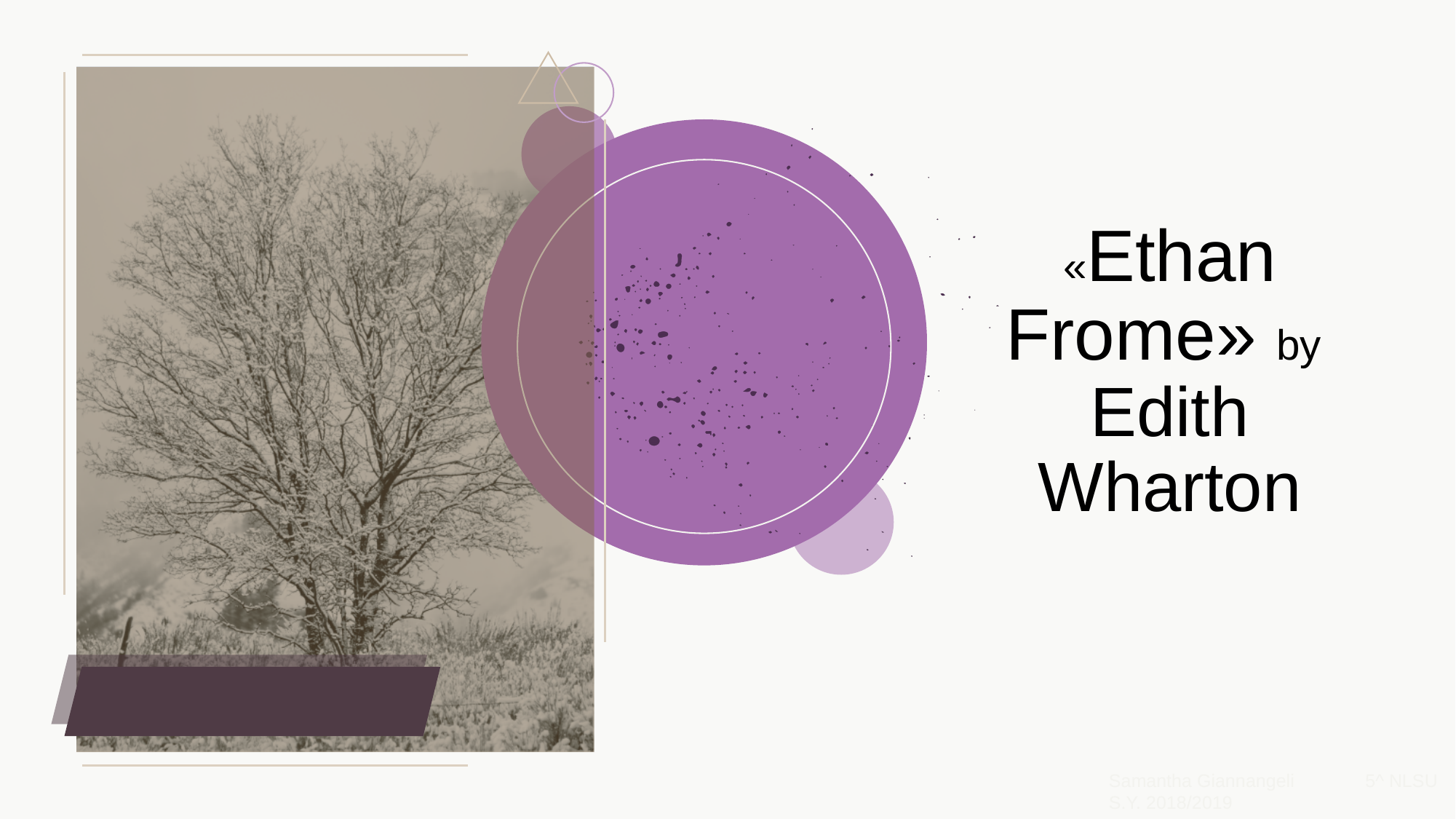

# «Ethan Frome» by Edith Wharton
Samantha Giannangeli              5^ NLSU
S.Y. 2018/2019